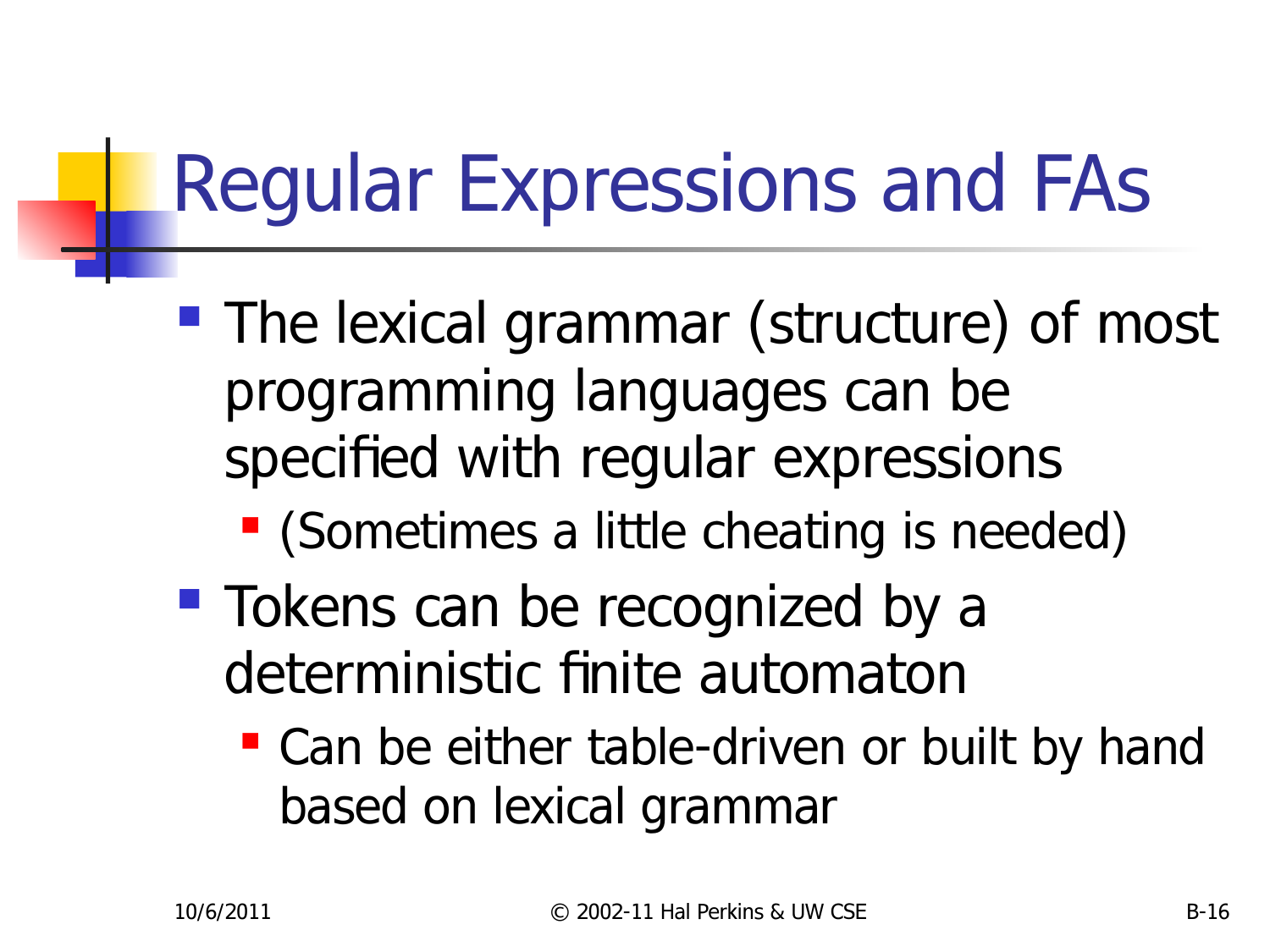

# Regular Expressions and FAs
The lexical grammar (structure) of most programming languages can be specified with regular expressions
(Sometimes a little cheating is needed)
Tokens can be recognized by a deterministic finite automaton
Can be either table-driven or built by hand based on lexical grammar
10/6/2011
© 2002-11 Hal Perkins & UW CSE
B-16